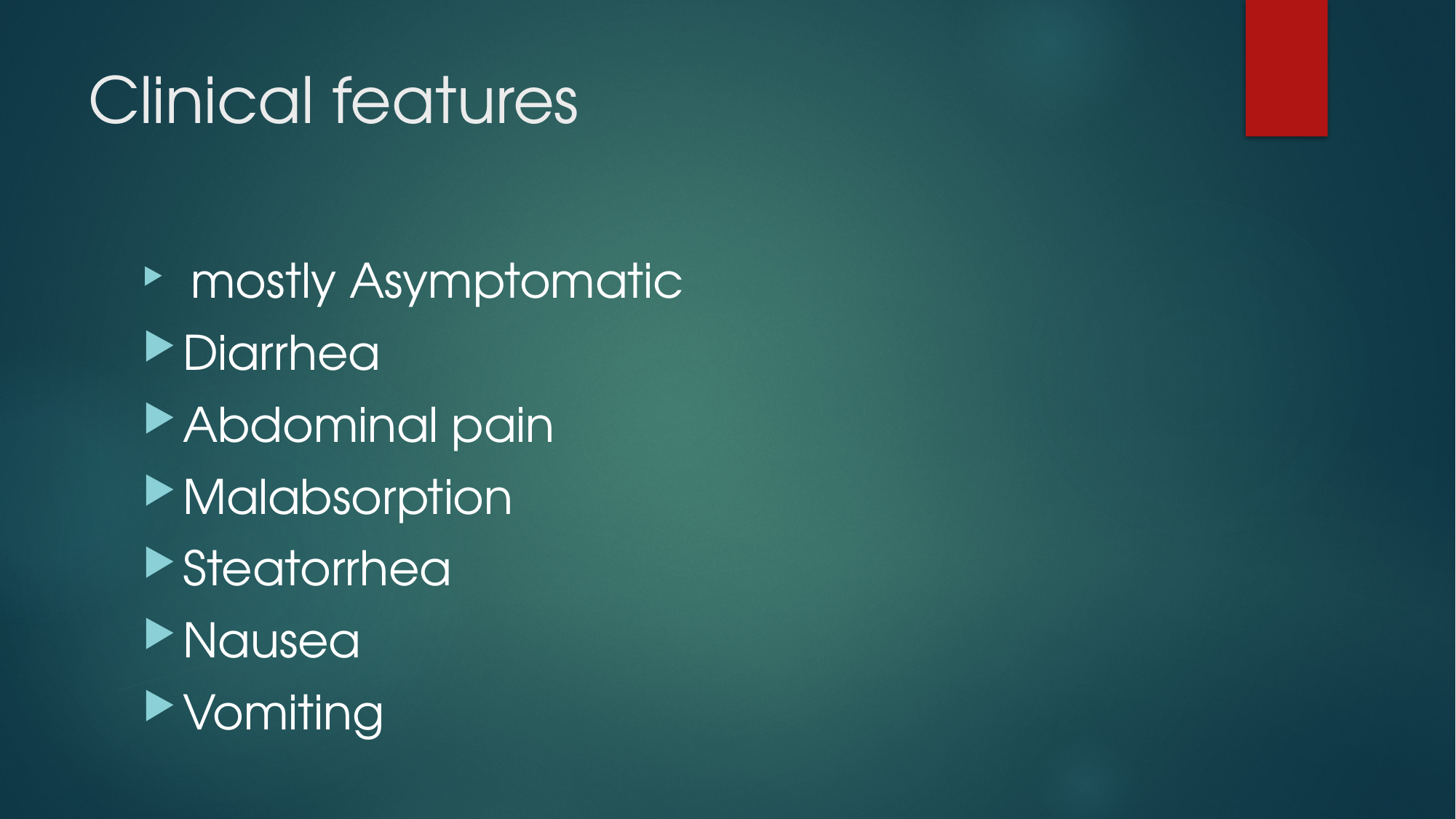

# Clinical features
 mostly Asymptomatic
Diarrhea
Abdominal pain
Malabsorption
Steatorrhea
Nausea
Vomiting